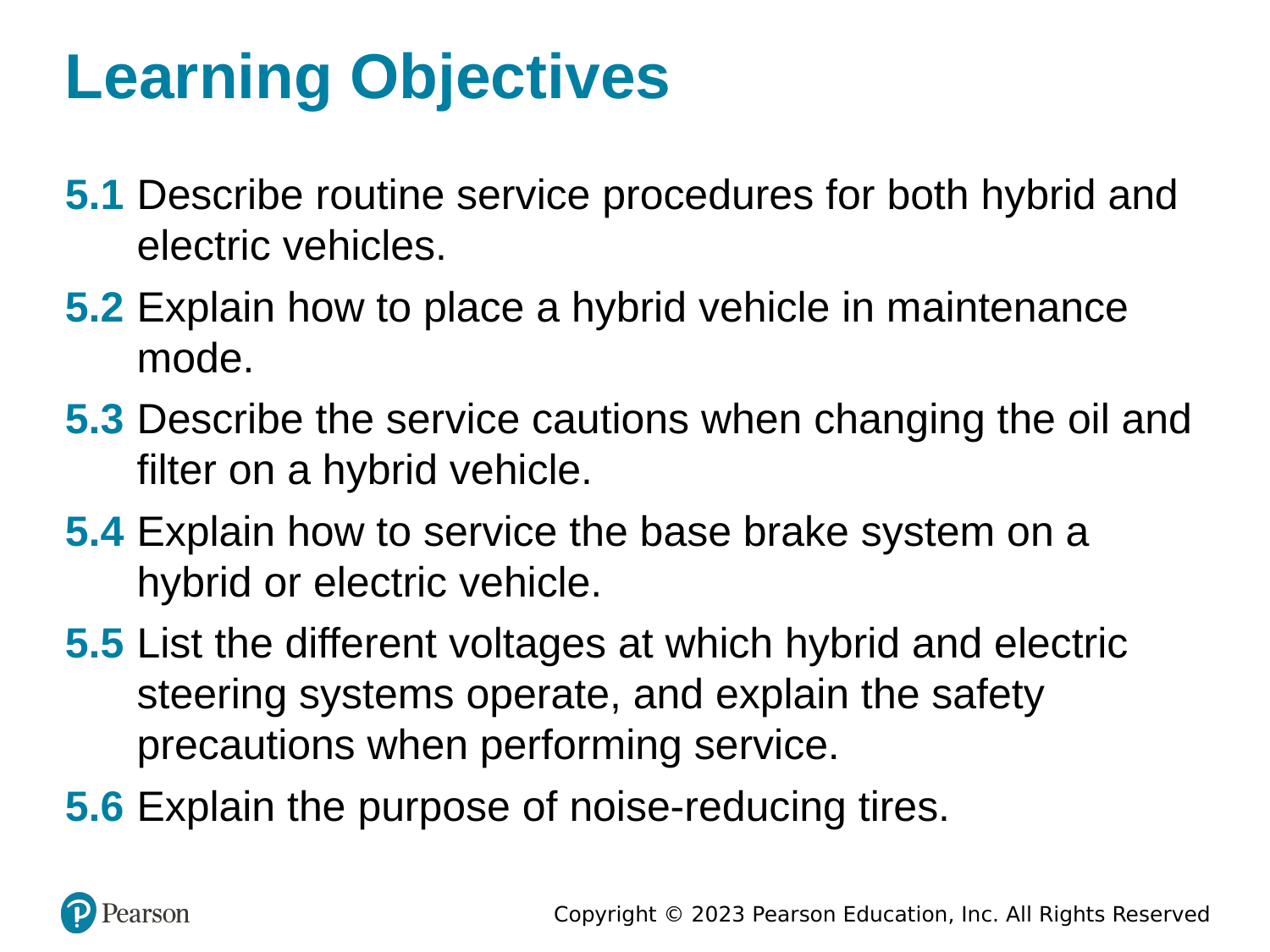

# Learning Objectives
5.1	Describe routine service procedures for both hybrid and electric vehicles.
5.2	Explain how to place a hybrid vehicle in maintenance mode.
5.3	Describe the service cautions when changing the oil and filter on a hybrid vehicle.
5.4	Explain how to service the base brake system on a hybrid or electric vehicle.
5.5	List the different voltages at which hybrid and electric steering systems operate, and explain the safety precautions when performing service.
5.6	Explain the purpose of noise-reducing tires.